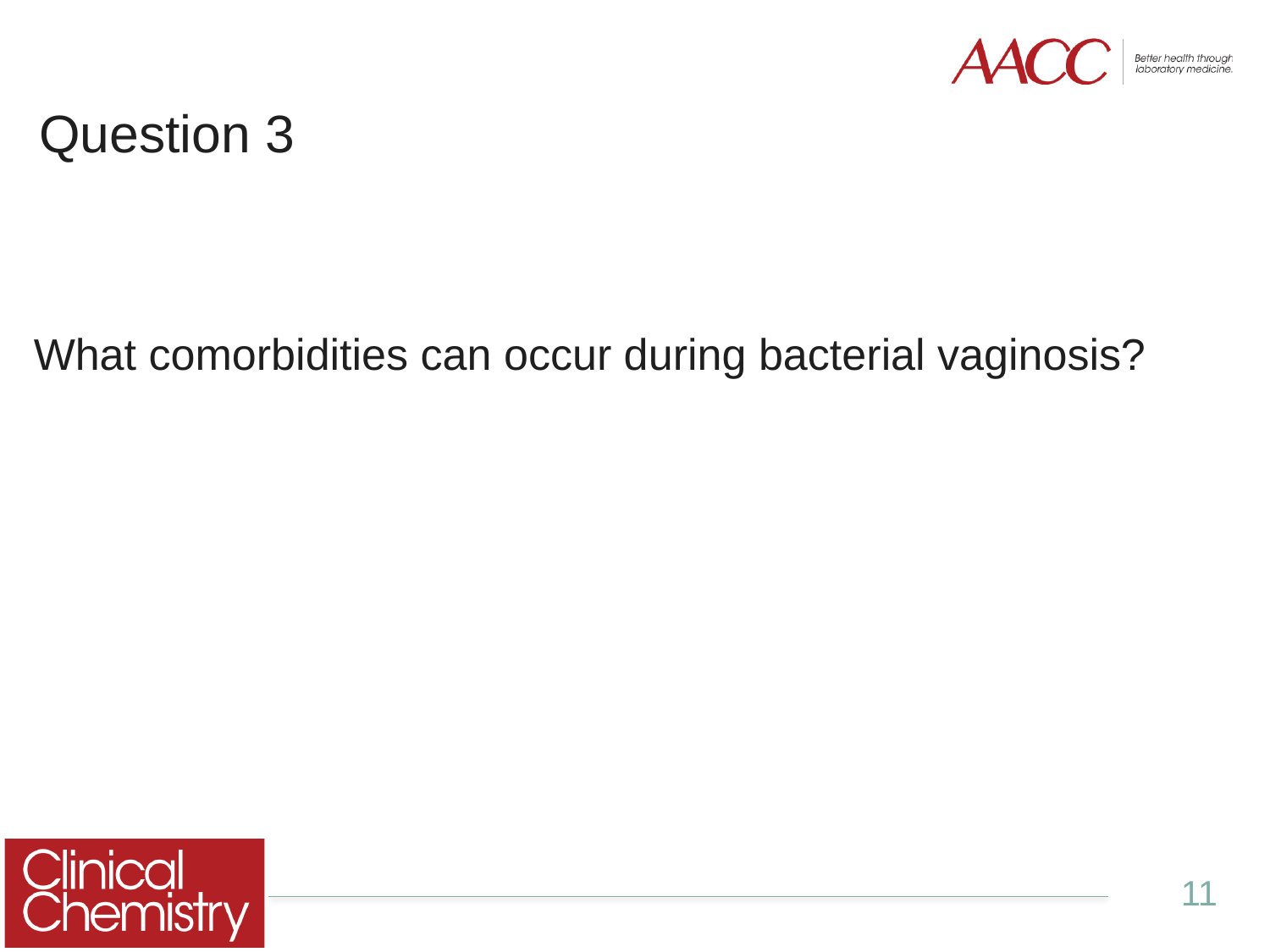

# Question 3
What comorbidities can occur during bacterial vaginosis?
11